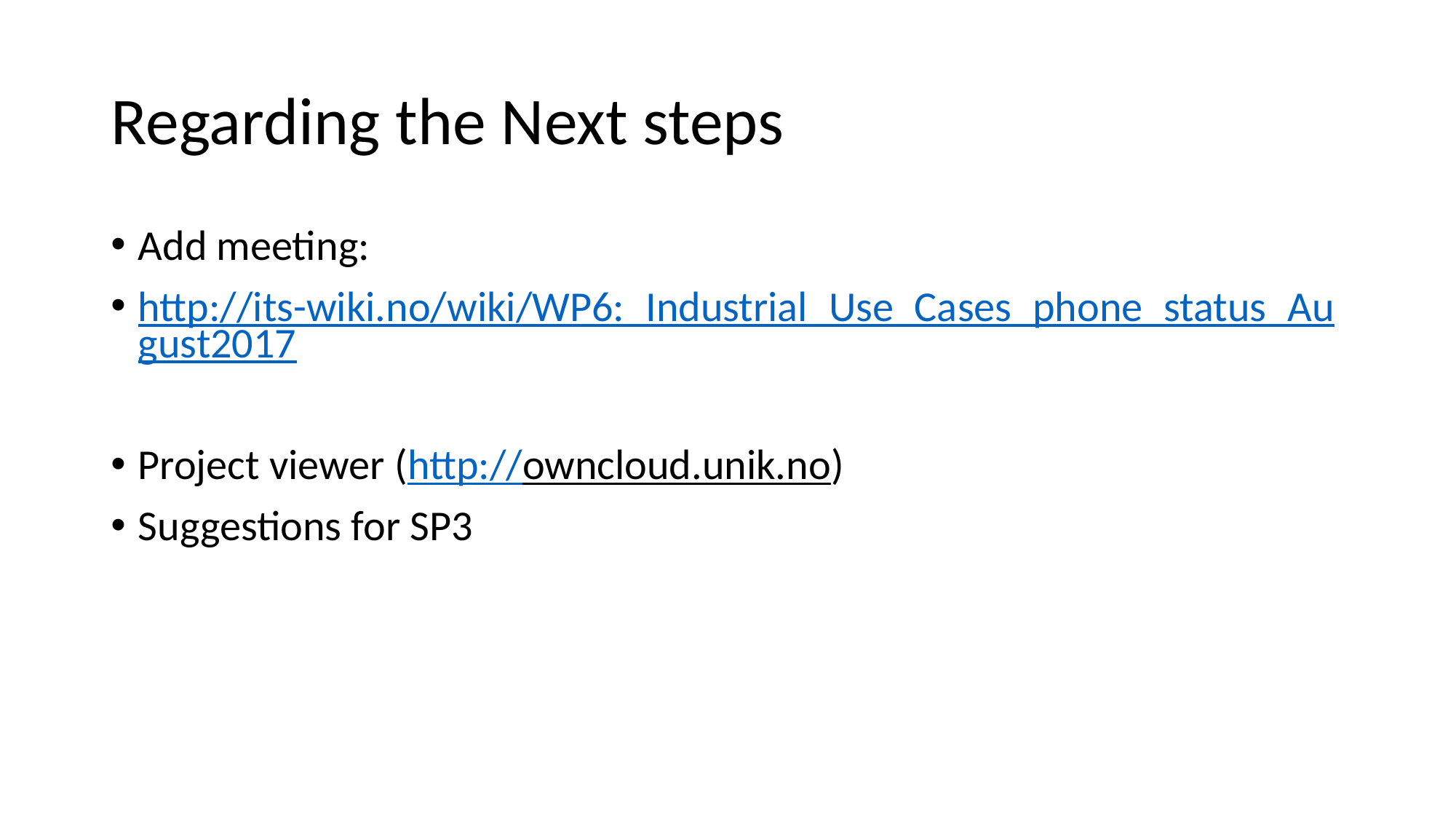

# Regarding the Next steps
Add meeting:
http://its-wiki.no/wiki/WP6:_Industrial_Use_Cases_phone_status_August2017

Project viewer (http://owncloud.unik.no)
Suggestions for SP3